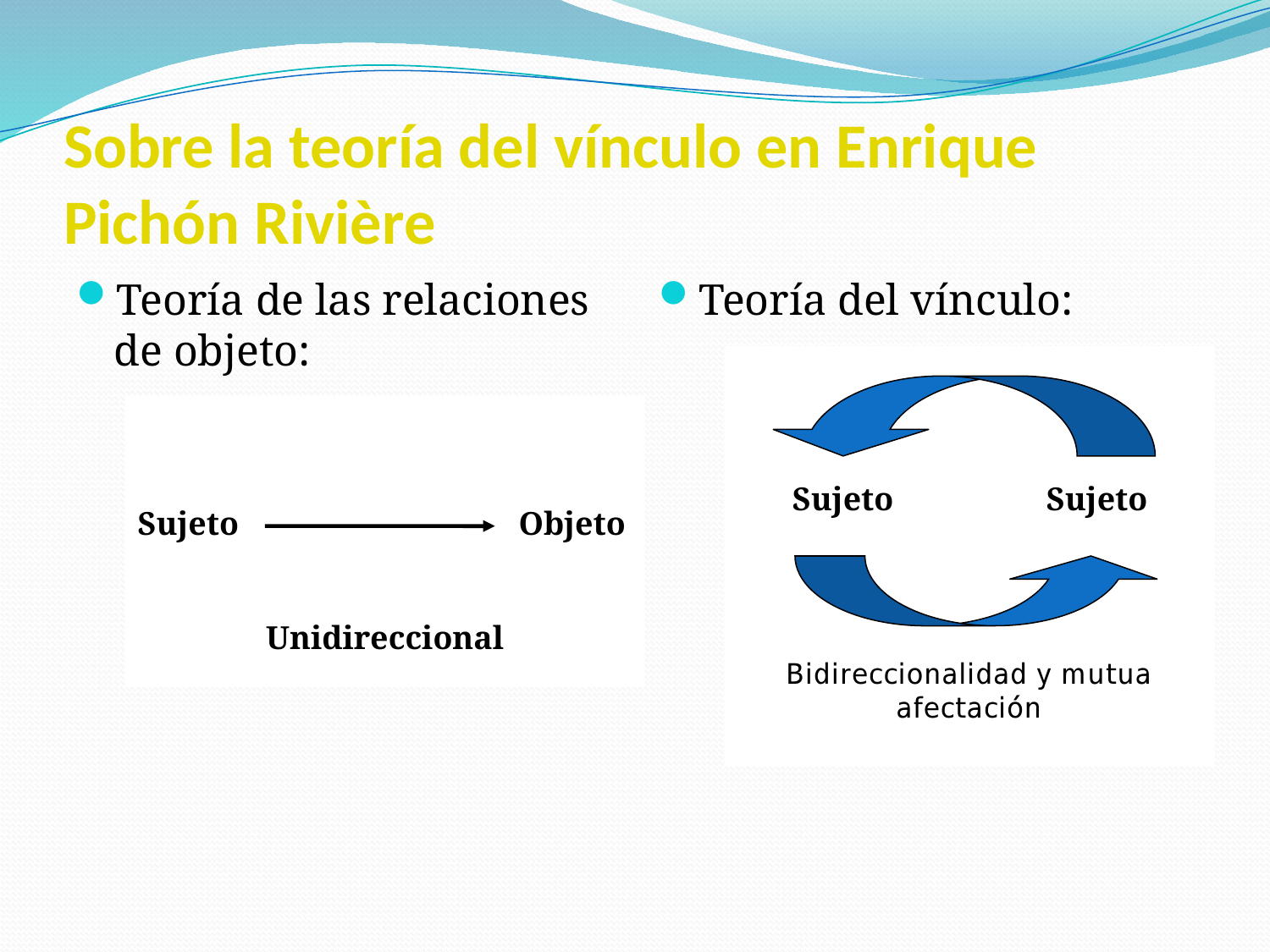

# Sobre la teoría del vínculo en Enrique Pichón Rivière
Teoría de las relaciones de objeto:
Teoría del vínculo:

Sujeto		Sujeto

Bidireccionalidad y mutua afectación

Sujeto 			Objeto

Unidireccional